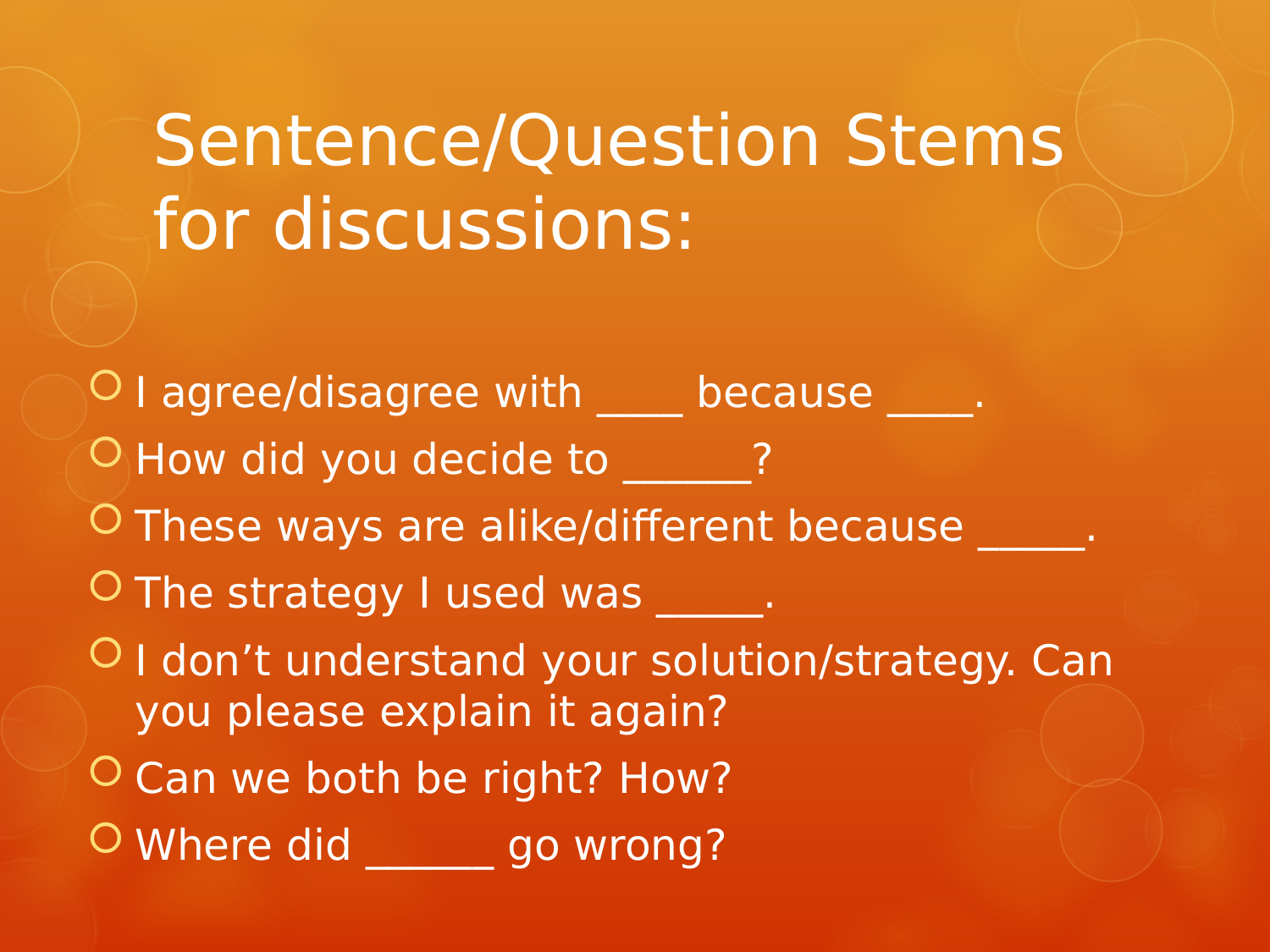

# Sentence/Question Stems for discussions:

I agree/disagree with ____ because ____.
How did you decide to ______?
These ways are alike/different because _____.
The strategy I used was _____.
I don’t understand your solution/strategy. Can you please explain it again?
Can we both be right? How?
Where did ______ go wrong?